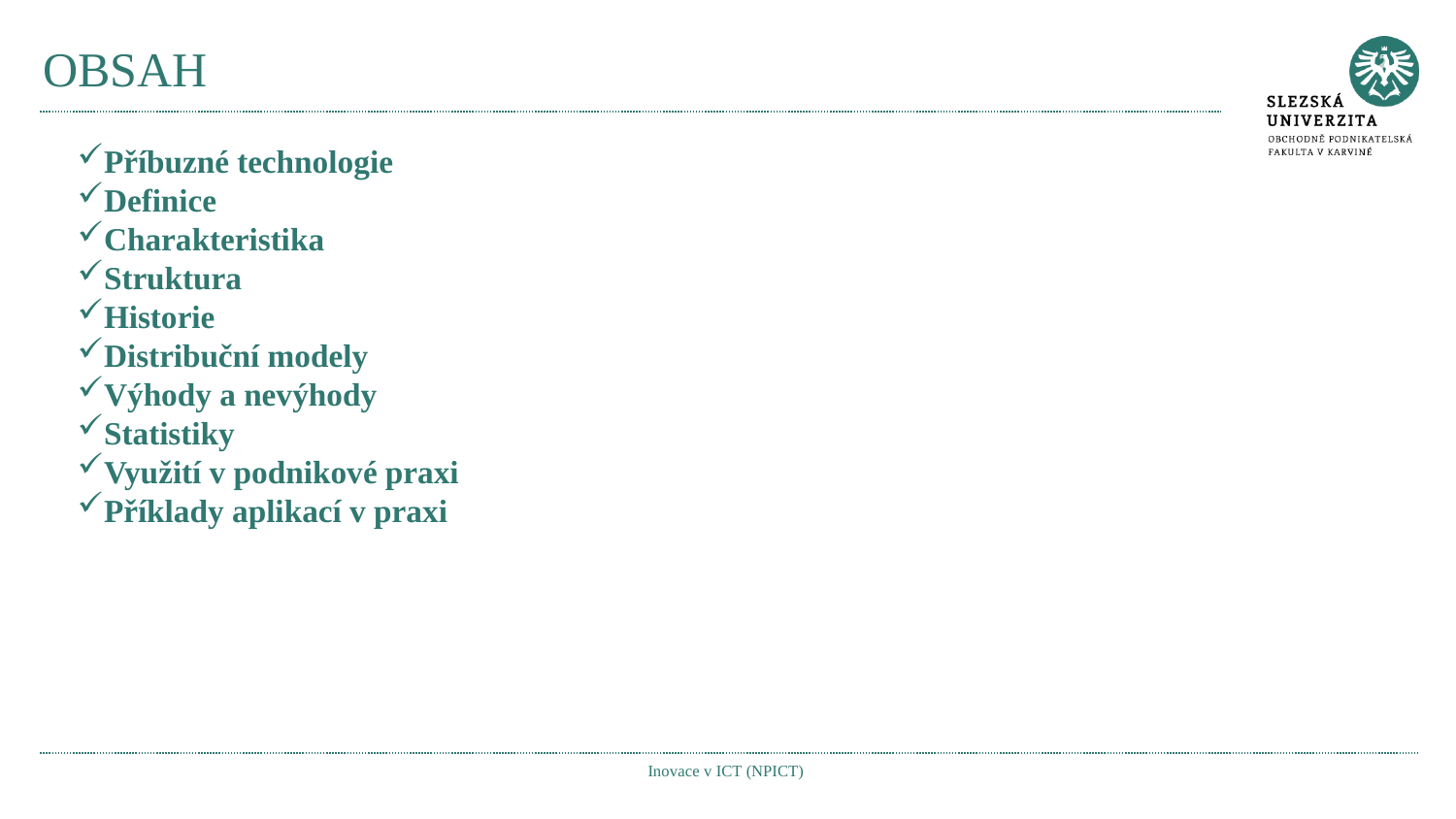

# OBSAH
Příbuzné technologie
Definice
Charakteristika
Struktura
Historie
Distribuční modely
Výhody a nevýhody
Statistiky
Využití v podnikové praxi
Příklady aplikací v praxi
Inovace v ICT (NPICT)